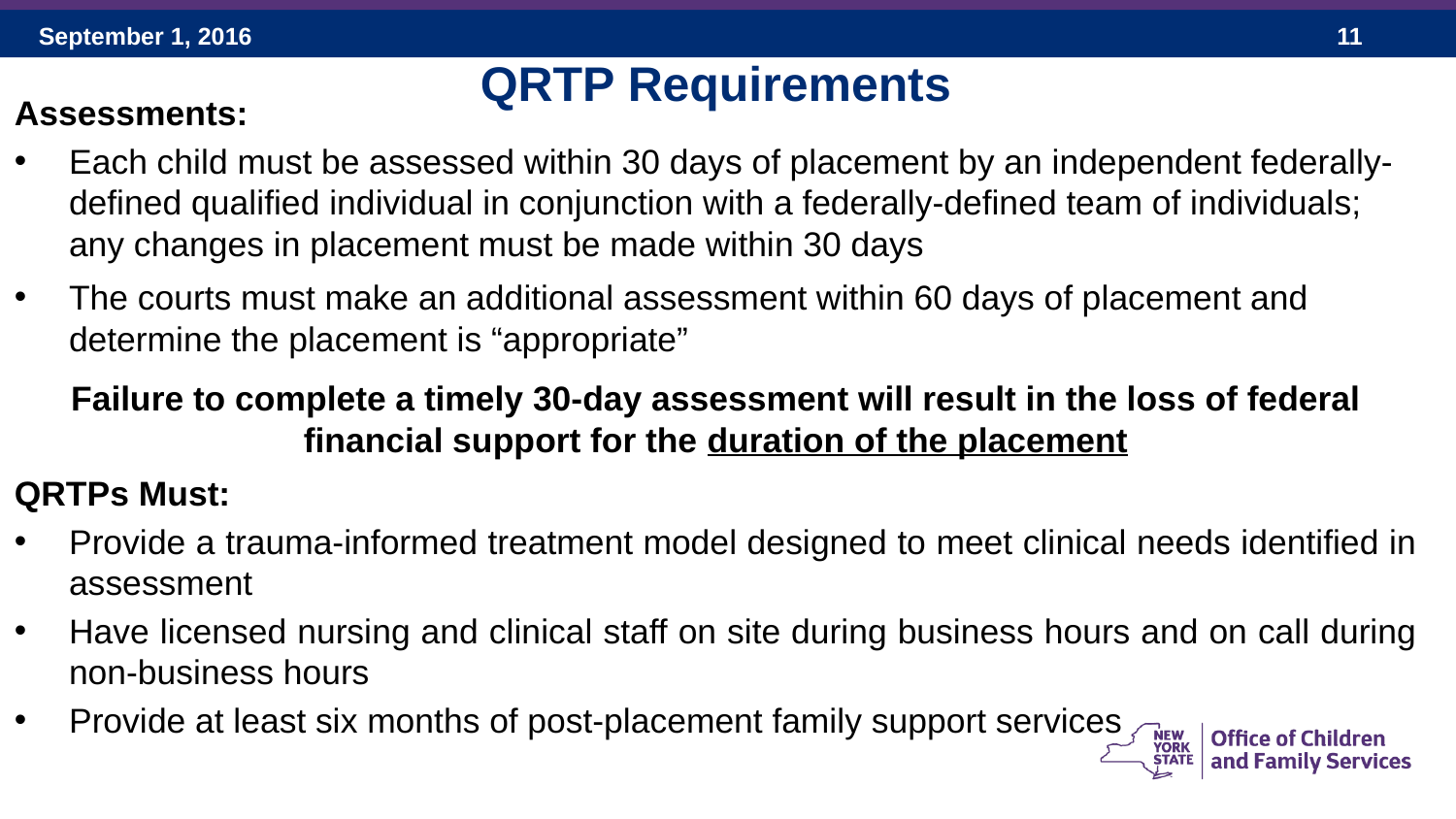

QRTP Requirements
Assessments:
Each child must be assessed within 30 days of placement by an independent federally-defined qualified individual in conjunction with a federally-defined team of individuals; any changes in placement must be made within 30 days

The courts must make an additional assessment within 60 days of placement and determine the placement is “appropriate”

Failure to complete a timely 30-day assessment will result in the loss of federal financial support for the duration of the placement

QRTPs Must:
Provide a trauma-informed treatment model designed to meet clinical needs identified in assessment
Have licensed nursing and clinical staff on site during business hours and on call during non-business hours
Provide at least six months of post-placement family support services